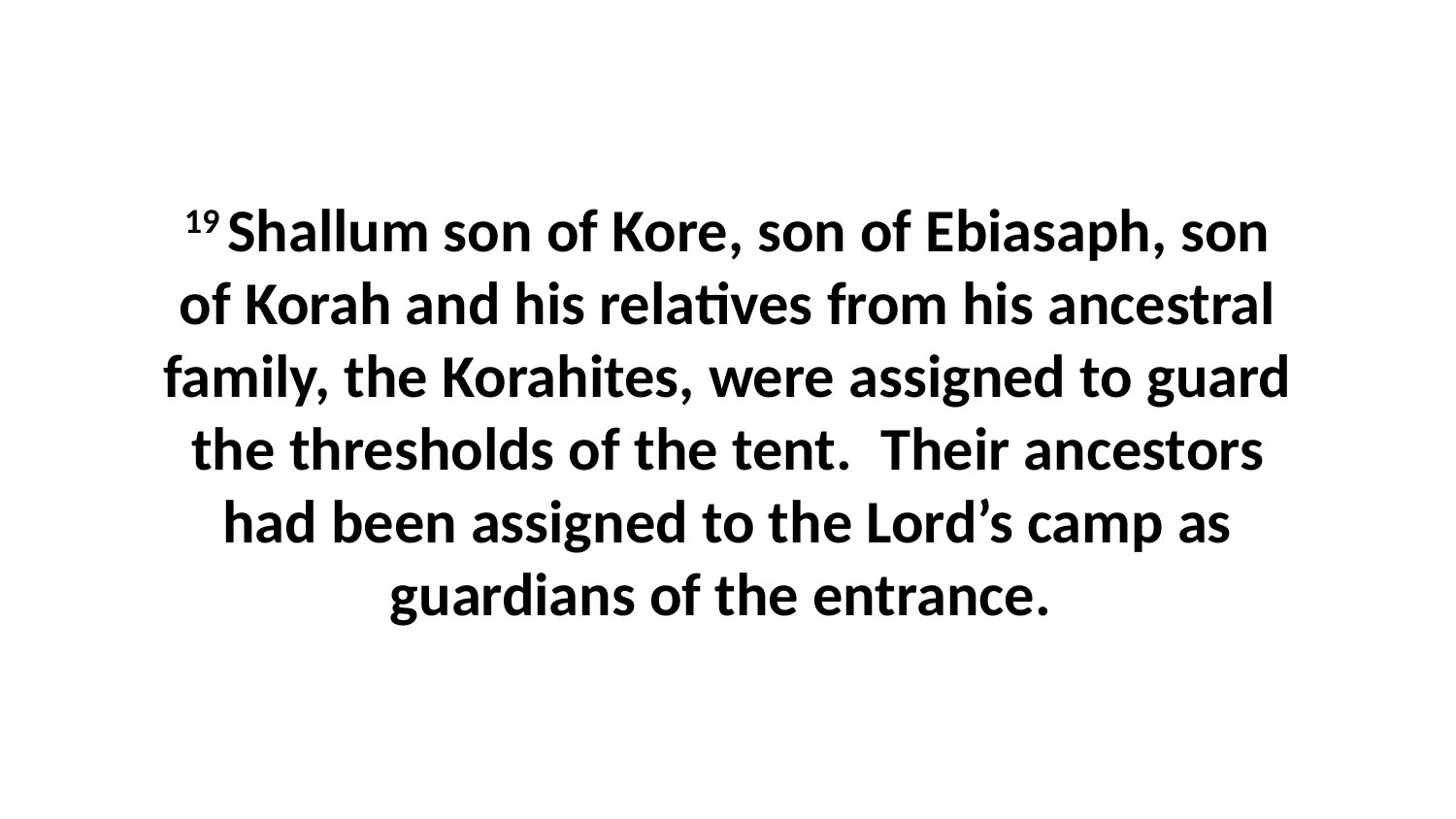

19 Shallum son of Kore, son of Ebiasaph, son of Korah and his relatives from his ancestral family, the Korahites, were assigned to guard the thresholds of the tent.  Their ancestors had been assigned to the Lord’s camp as guardians of the entrance.